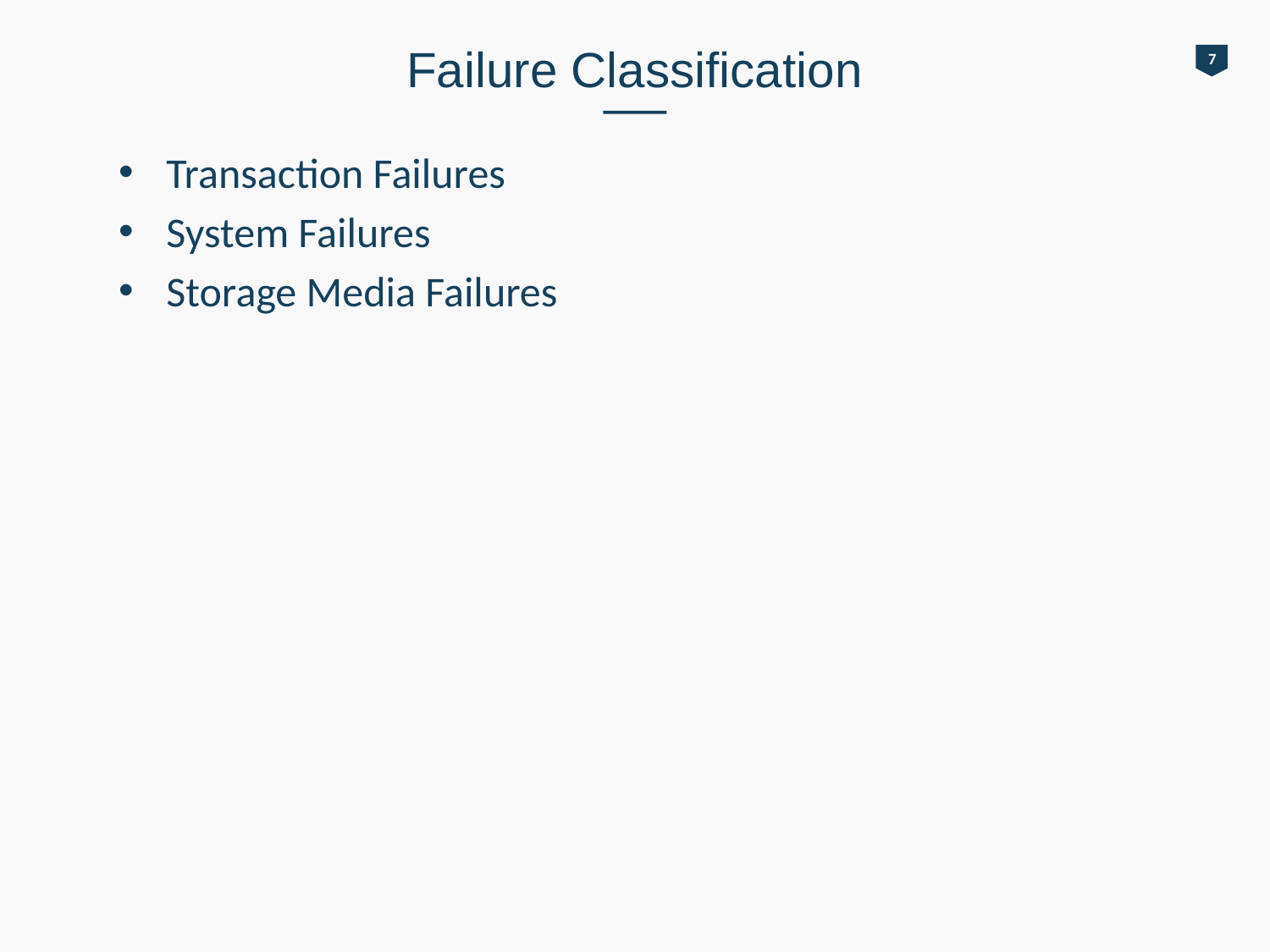

# Failure Classification
7

Transaction Failures
System Failures
Storage Media Failures